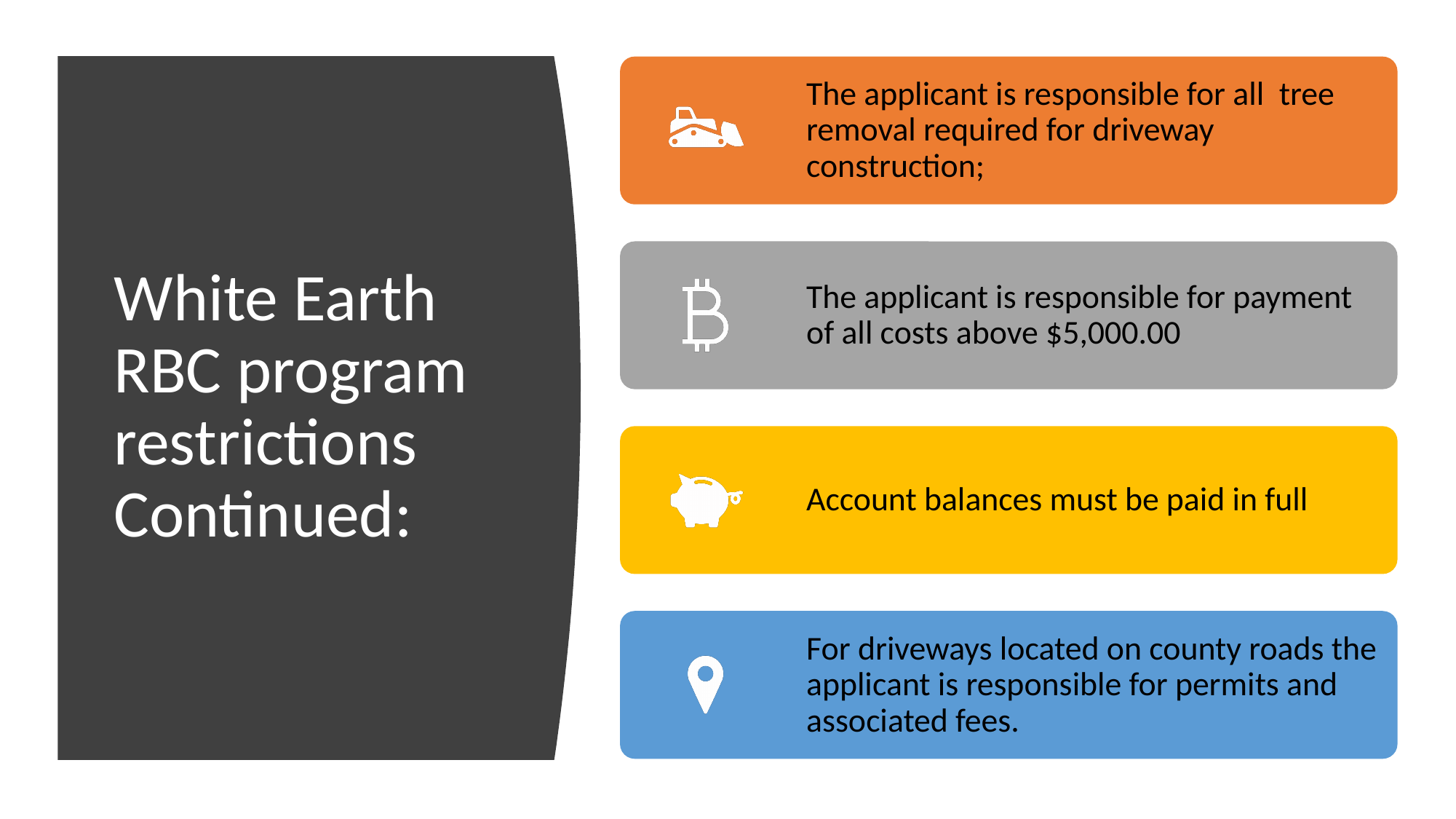

The applicant is responsible for all  tree removal required for driveway construction;
The applicant is responsible for payment of all costs above $5,000.00
Account balances must be paid in full
For driveways located on county roads the applicant is responsible for permits and associated fees.

# White Earth RBC program restrictions Continued: